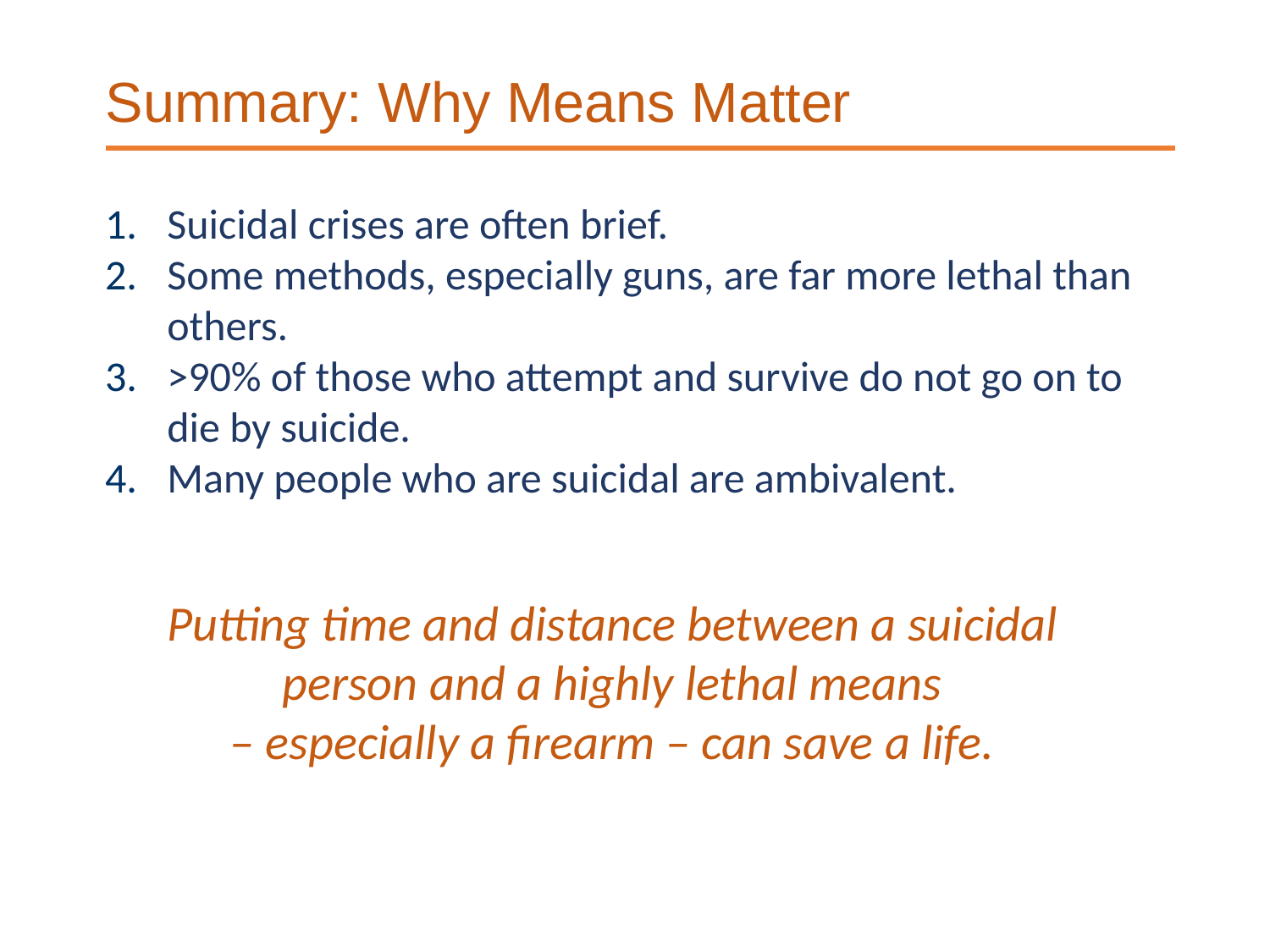

Summary: Why Means Matter
Suicidal crises are often brief.
Some methods, especially guns, are far more lethal than others.
>90% of those who attempt and survive do not go on to die by suicide.
Many people who are suicidal are ambivalent.
Putting time and distance between a suicidal person and a highly lethal means
– especially a firearm – can save a life.